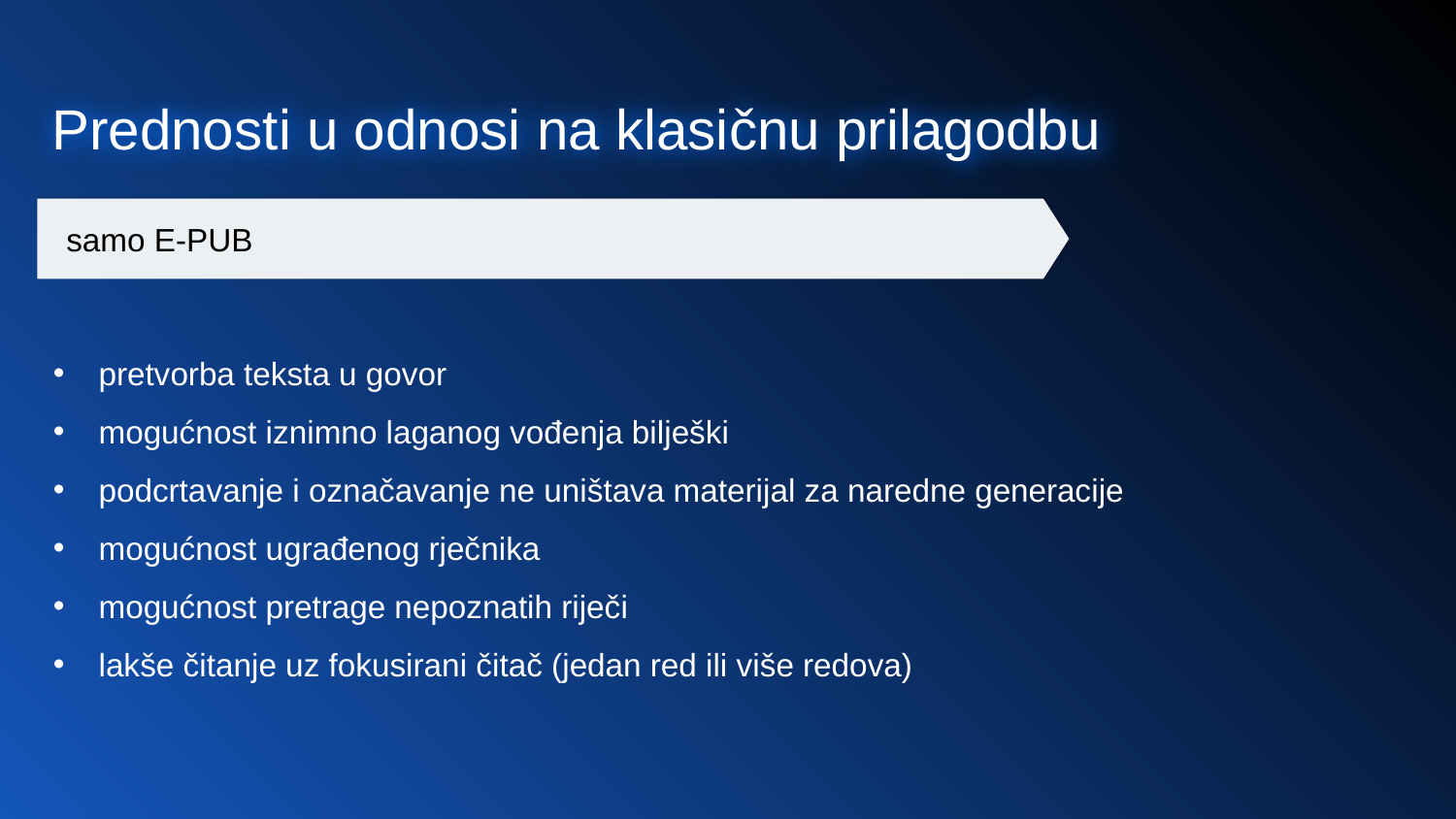

# Prednosti u odnosi na klasičnu prilagodbu
samo E-PUB
pretvorba teksta u govor
mogućnost iznimno laganog vođenja bilješki
podcrtavanje i označavanje ne uništava materijal za naredne generacije
mogućnost ugrađenog rječnika
mogućnost pretrage nepoznatih riječi
lakše čitanje uz fokusirani čitač (jedan red ili više redova)